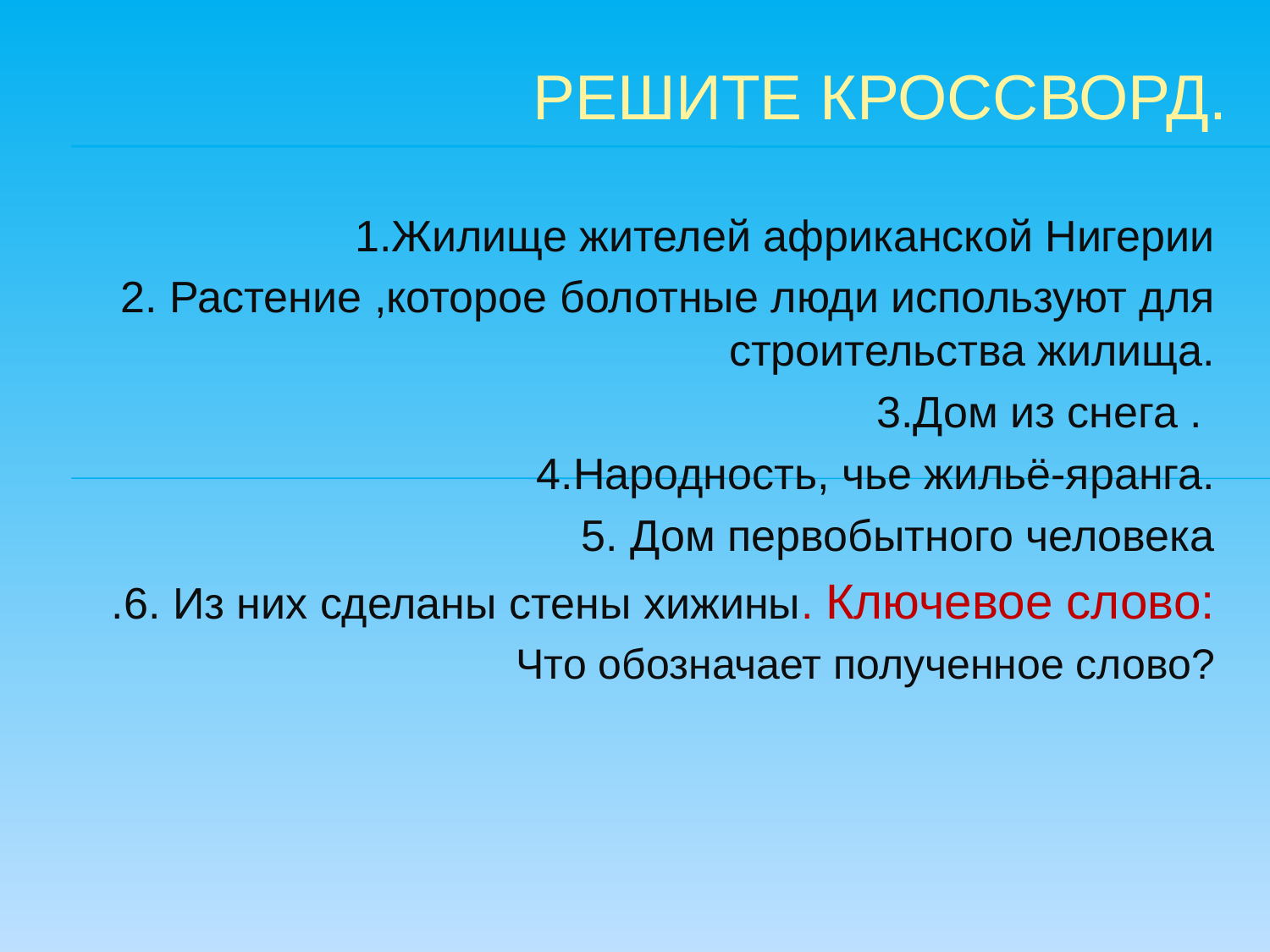

1.Жилище жителей африканской Нигерии
2. Растение ,которое болотные люди используют для строительства жилища.
3.Дом из снега .
4.Народность, чье жильё-яранга.
5. Дом первобытного человека
.6. Из них сделаны стены хижины. Ключевое слово:
Что обозначает полученное слово?
# Решите кроссворд.